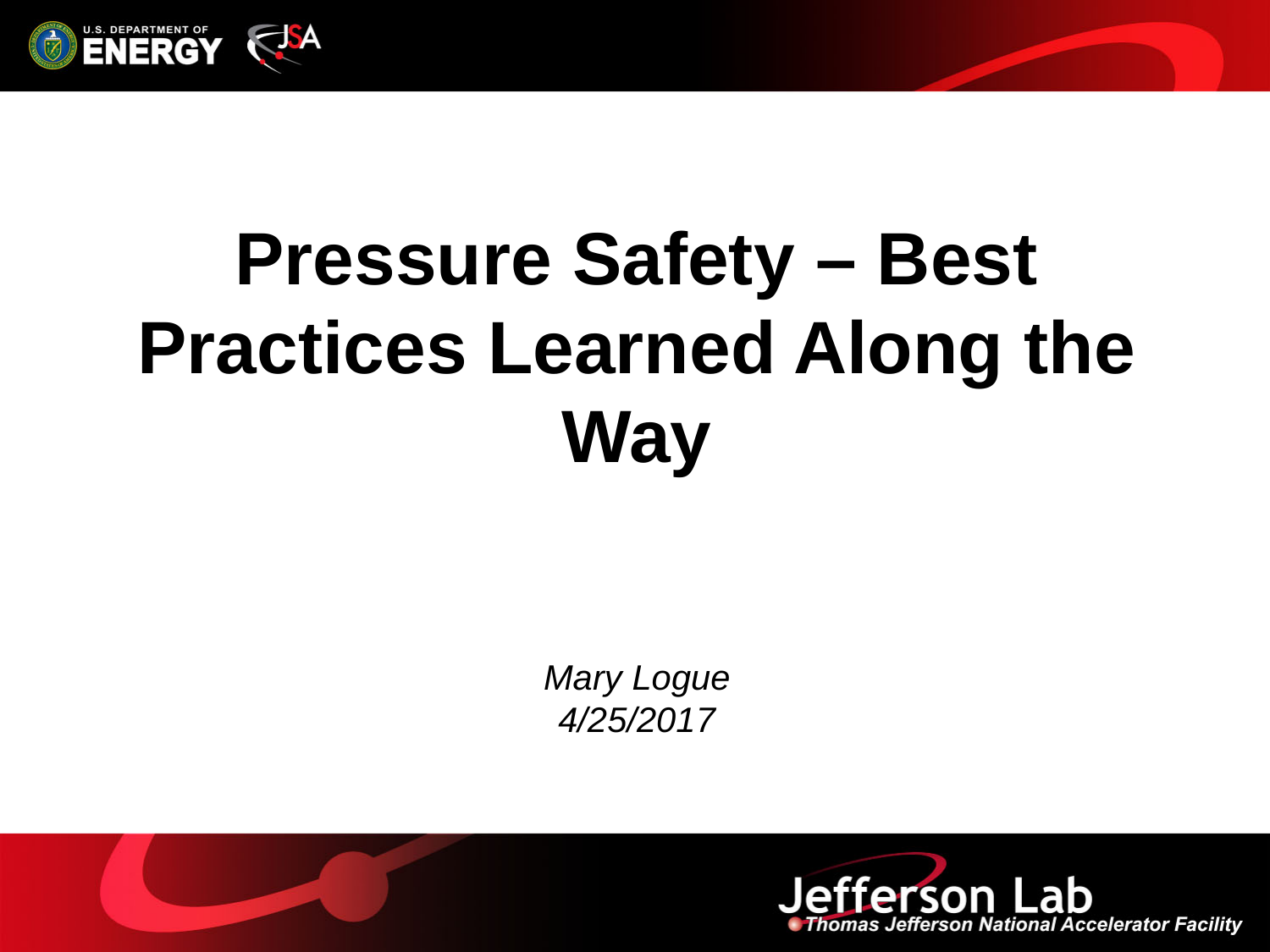

# Pressure Safety – Best Practices Learned Along the Way Mary Logue 4/25/2017